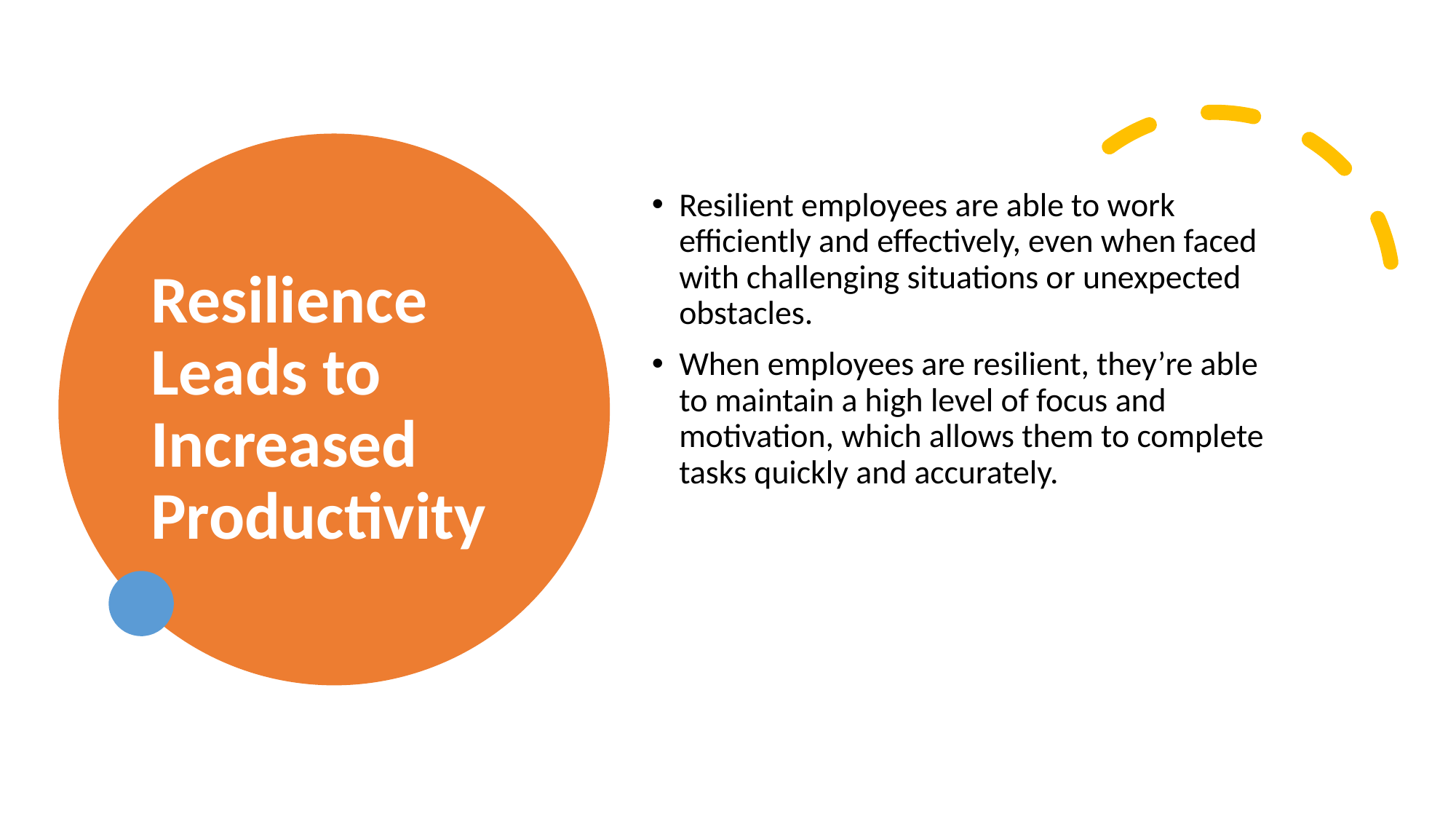

# Resilience Leads to Increased Productivity
Resilient employees are able to work efficiently and effectively, even when faced with challenging situations or unexpected obstacles.
When employees are resilient, they’re able to maintain a high level of focus and motivation, which allows them to complete tasks quickly and accurately.